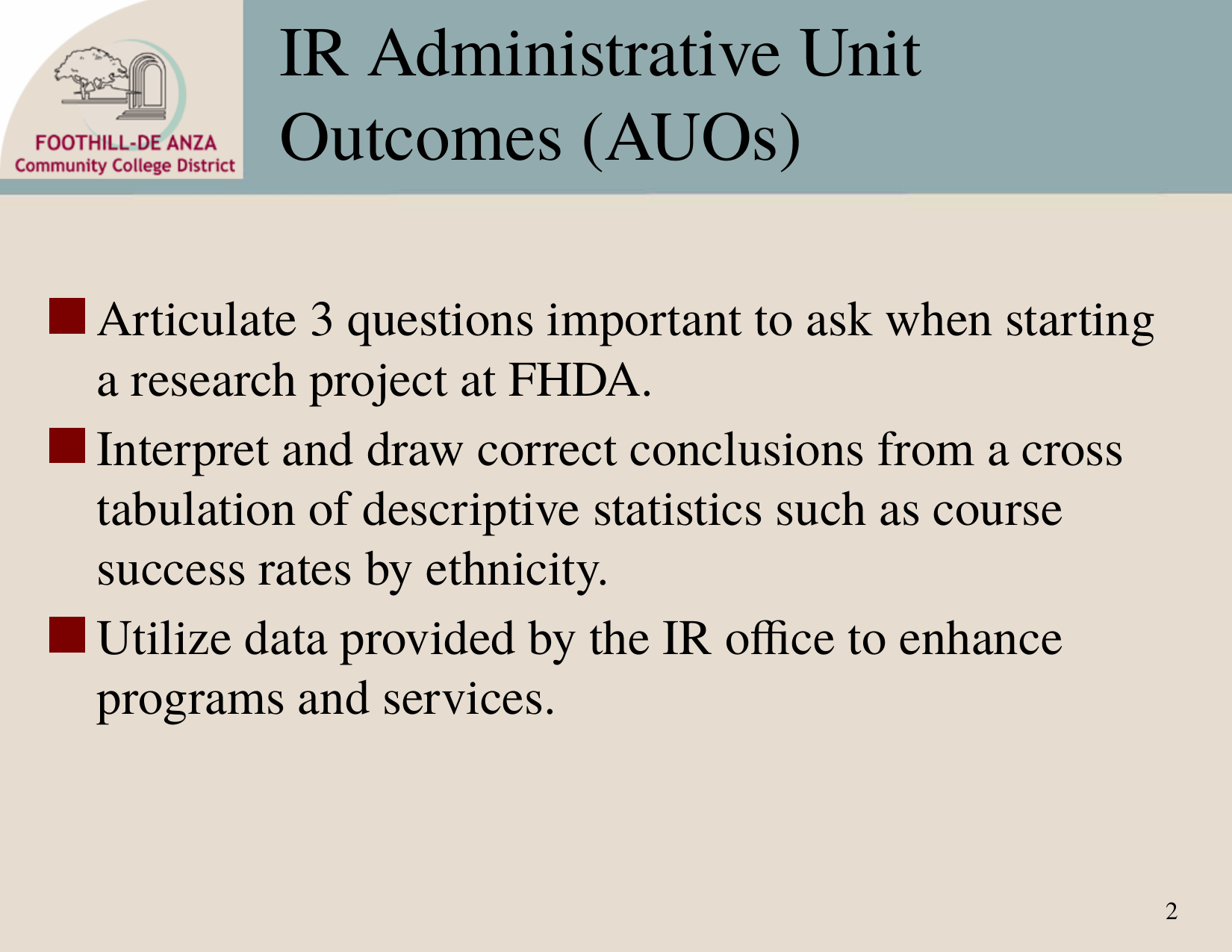

# IR Administrative Unit Outcomes (AUOs)
Articulate 3 questions important to ask when starting a research project at FHDA.
Interpret and draw correct conclusions from a cross tabulation of descriptive statistics such as course success rates by ethnicity.
Utilize data provided by the IR office to enhance programs and services.
2